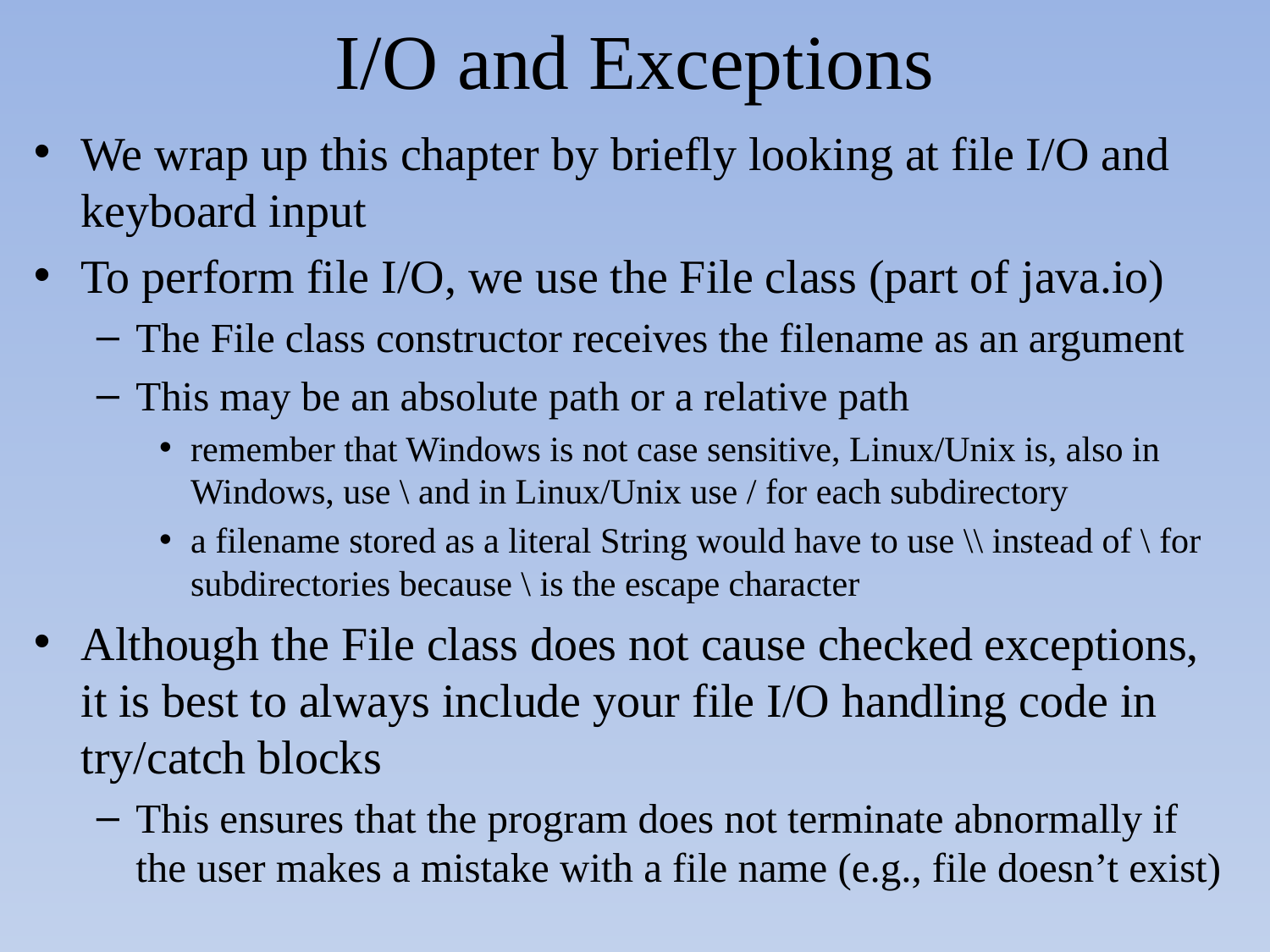

# I/O and Exceptions
We wrap up this chapter by briefly looking at file I/O and keyboard input
To perform file I/O, we use the File class (part of java.io)
The File class constructor receives the filename as an argument
This may be an absolute path or a relative path
remember that Windows is not case sensitive, Linux/Unix is, also in Windows, use \ and in Linux/Unix use / for each subdirectory
a filename stored as a literal String would have to use \\ instead of \ for subdirectories because \ is the escape character
Although the File class does not cause checked exceptions, it is best to always include your file I/O handling code in try/catch blocks
This ensures that the program does not terminate abnormally if the user makes a mistake with a file name (e.g., file doesn’t exist)